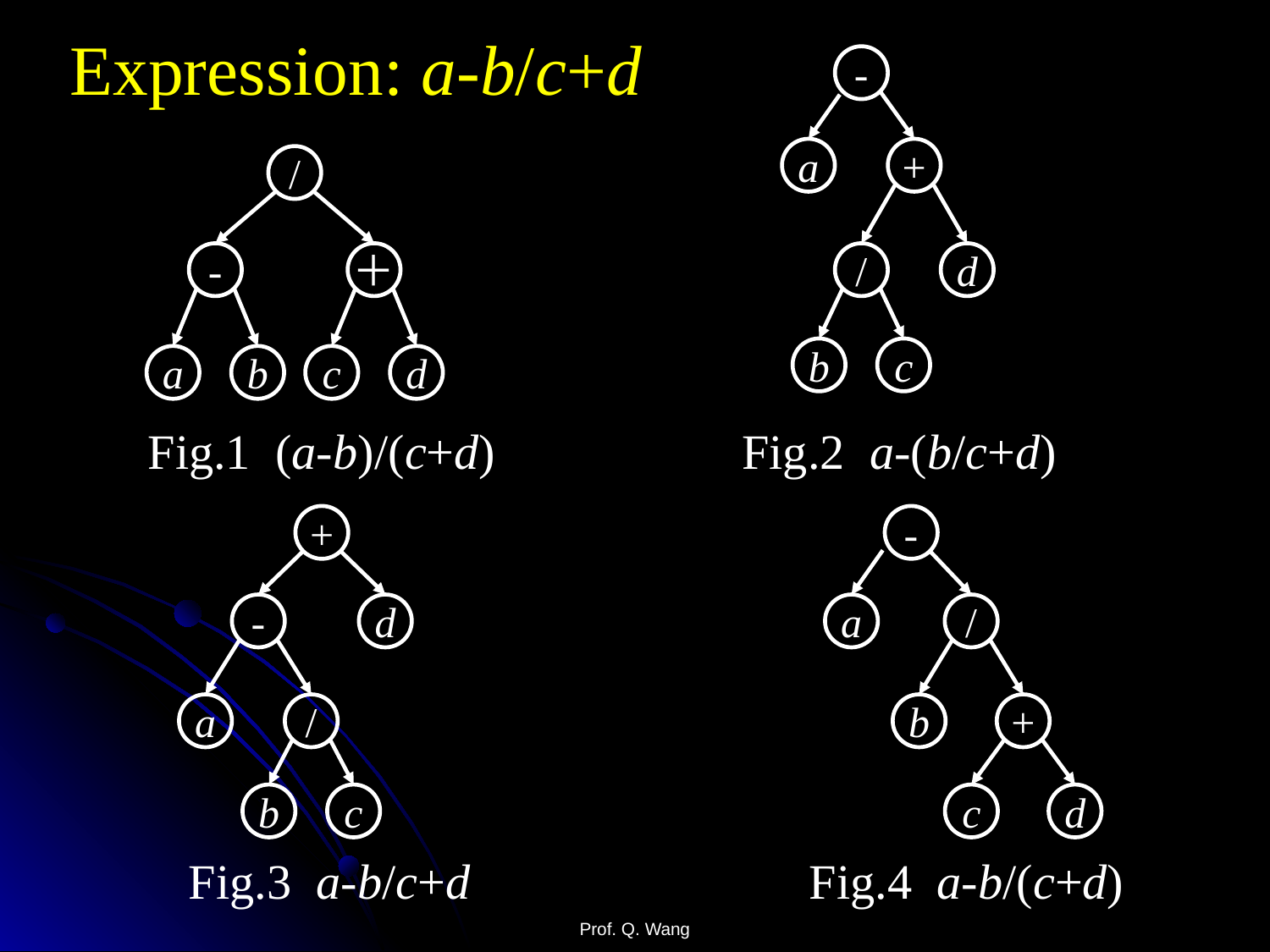

Expression: a-b/c+d
-
a
+
/
-
＋
/
d
b
c
a
b
c
d
Fig.1  (a-b)/(c+d)
Fig.2  a-(b/c+d)
+
-
-
d
a
/
a
/
b
+
b
c
c
d
Fig.3  a-b/c+d
Fig.4  a-b/(c+d)

Prof. Q. Wang